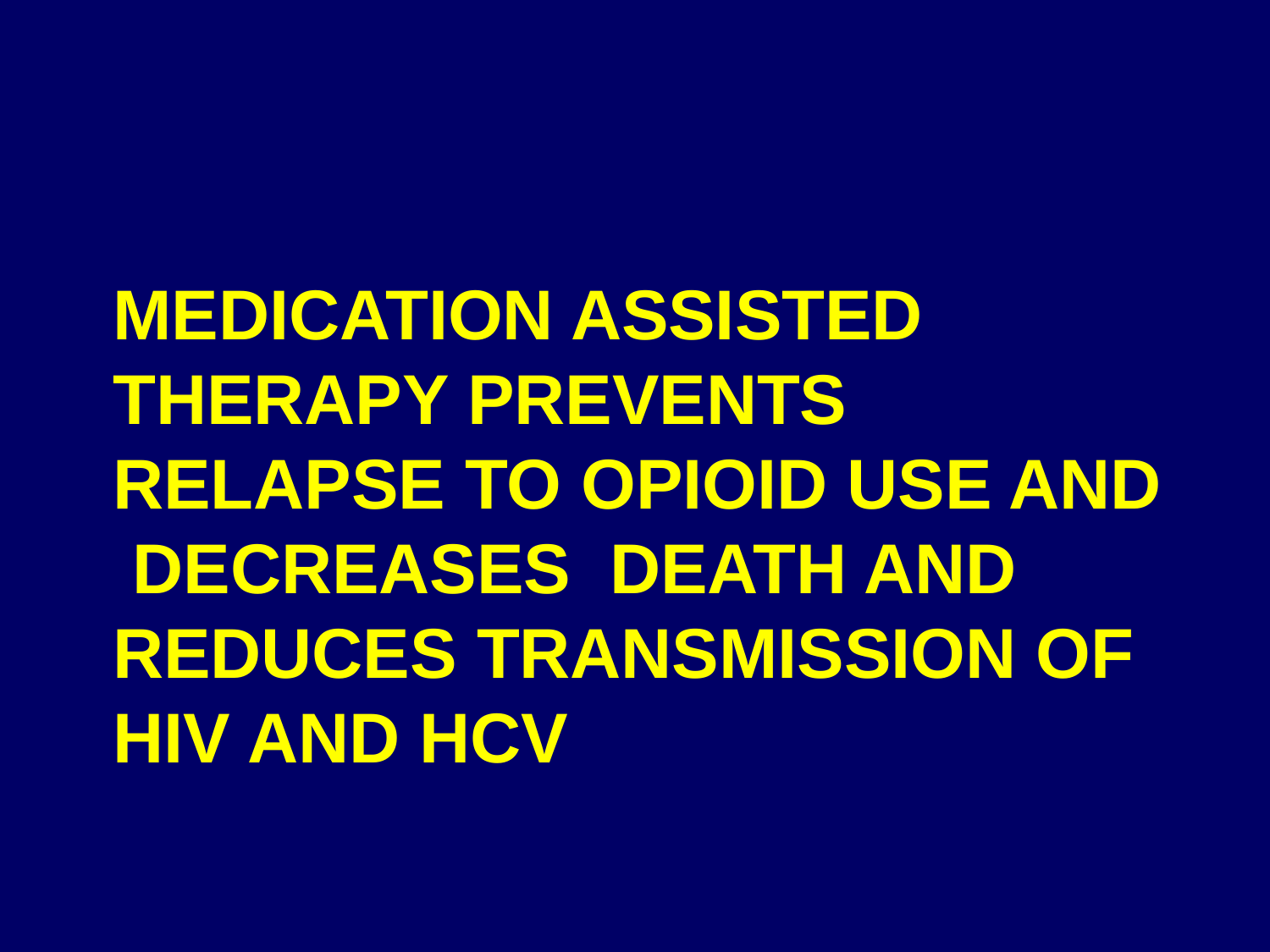

# Medication assisted therapy prevents relapse to opioid use and  decreases  death and reduces transmission of HIV and HCV